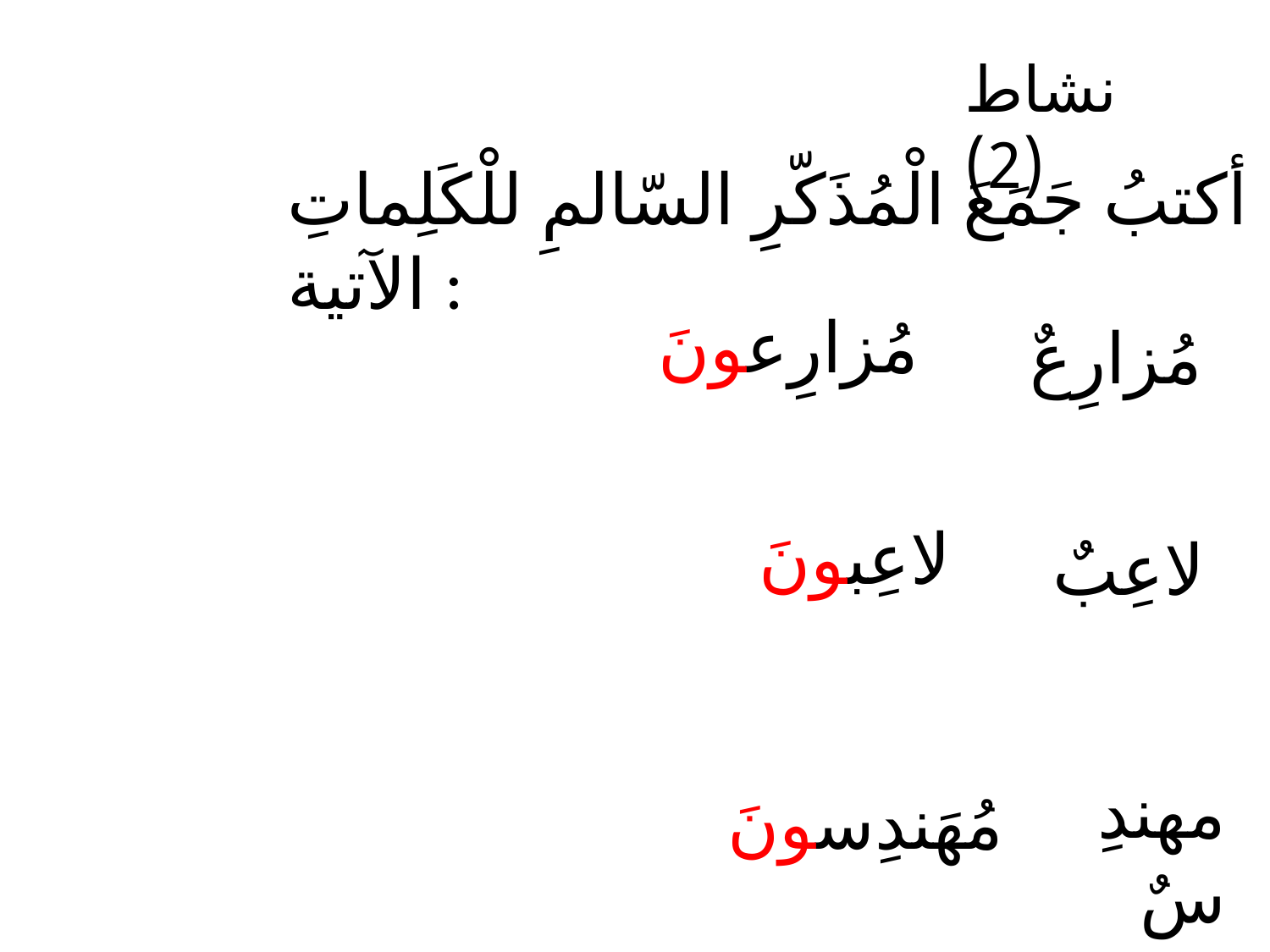

نشاط (2)
أكتبُ جَمَعَ الْمُذَكّرِ السّالمِ للْكَلِماتِ الآتية :
مُزارِعونَ
مُزارِعٌ
لاعِبونَ
لاعِبٌ
مهندِسٌ
مُهَندِسونَ